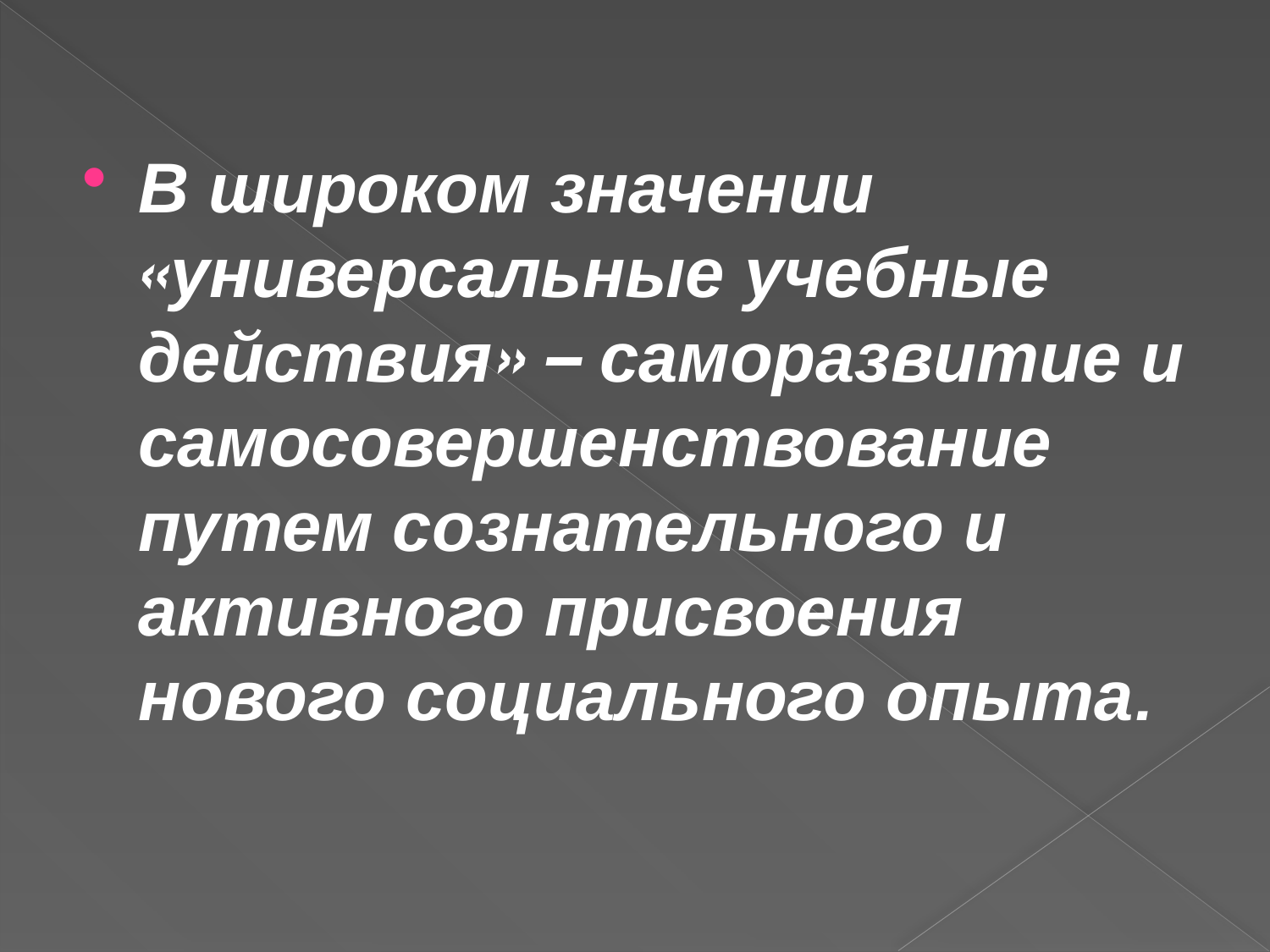

#
В широком значении «универсальные учебные действия» – саморазвитие и самосовершенствование путем сознательного и активного присвоения нового социального опыта.